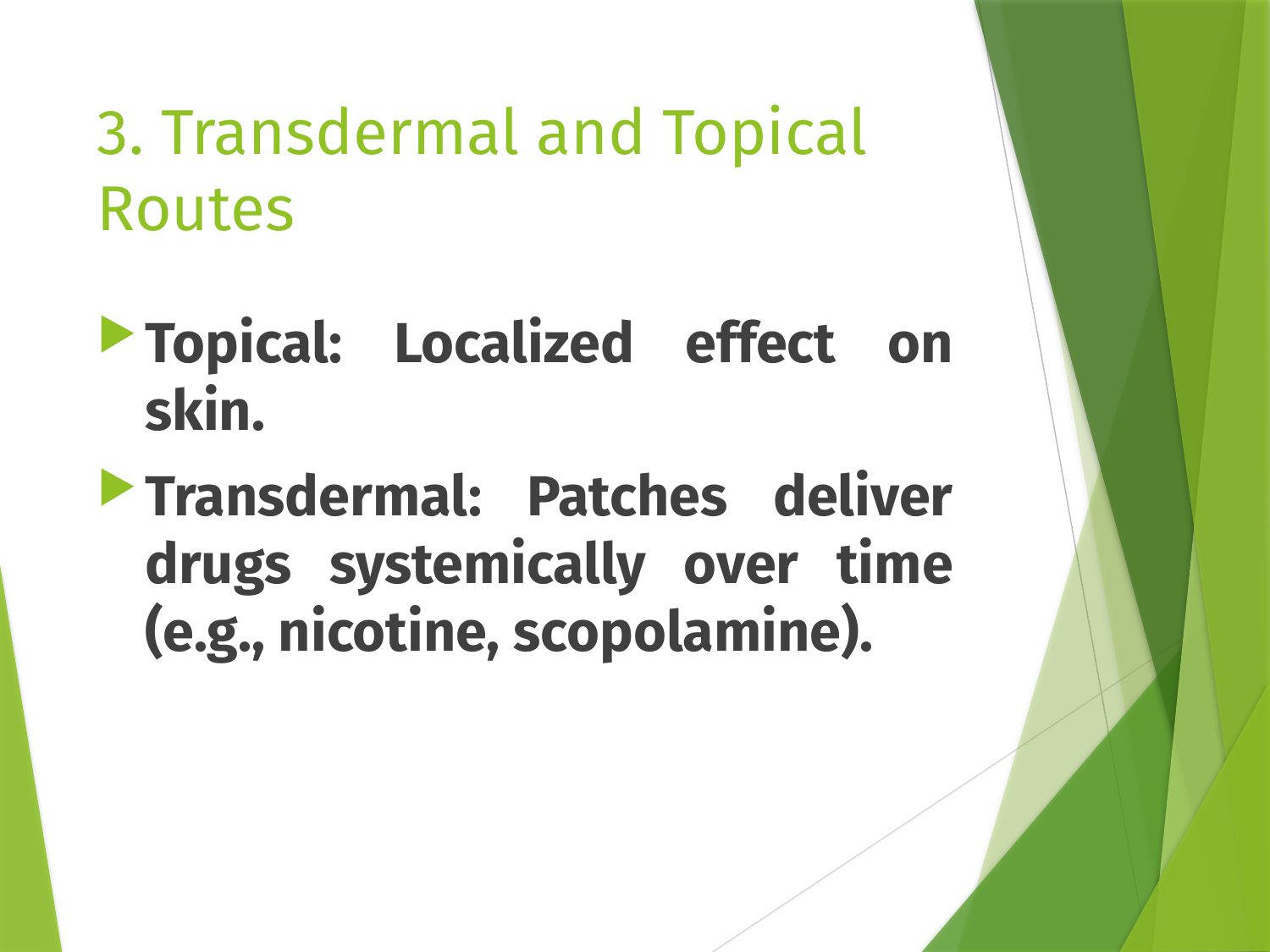

# 3. Transdermal and Topical Routes
Topical: Localized effect on skin.
Transdermal: Patches deliver drugs systemically over time (e.g., nicotine, scopolamine).